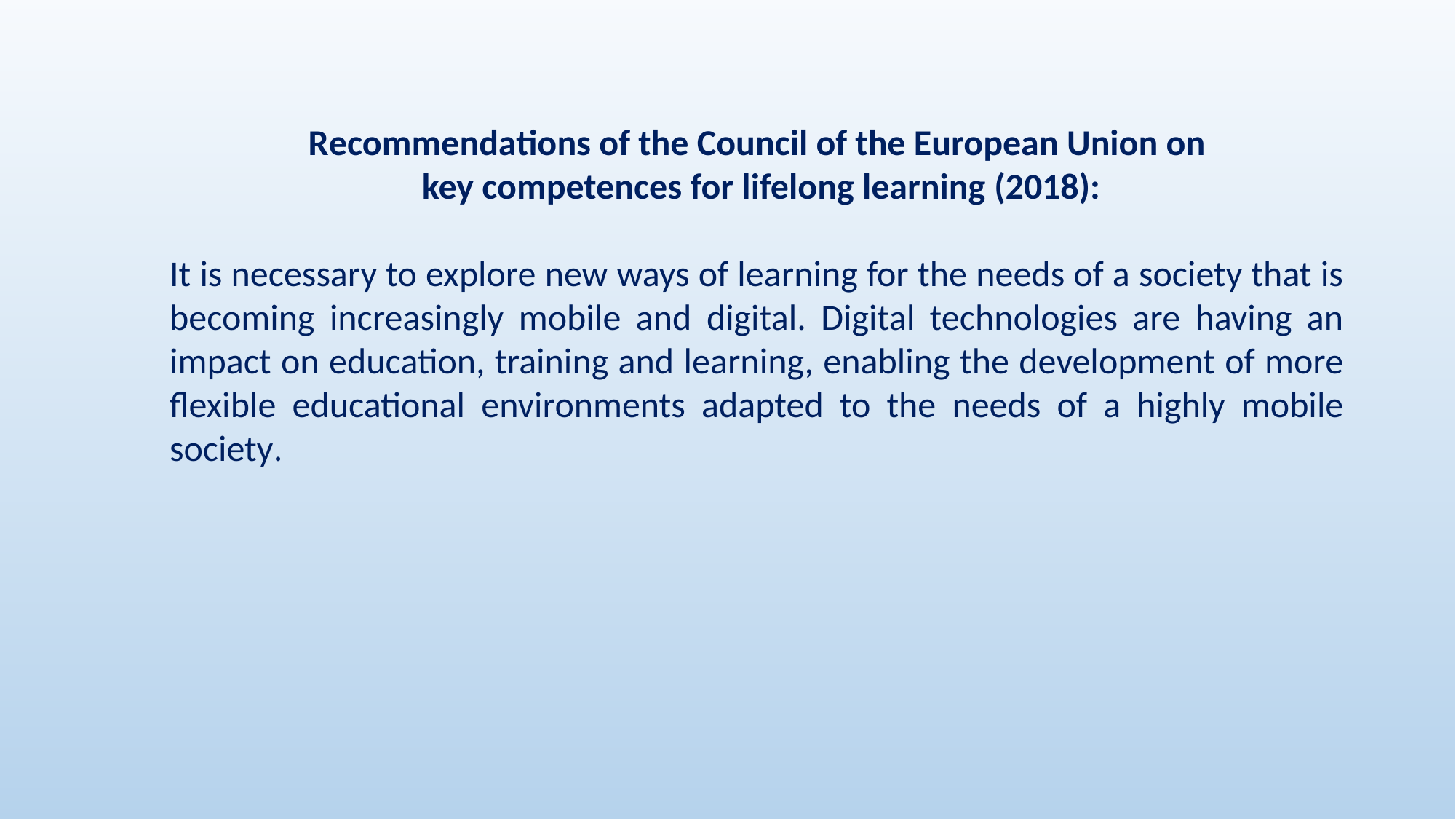

Recommendations of the Council of the European Union on
 key competences for lifelong learning (2018):

It is necessary to explore new ways of learning for the needs of a society that is becoming increasingly mobile and digital. Digital technologies are having an impact on education, training and learning, enabling the development of more flexible educational environments adapted to the needs of a highly mobile society.